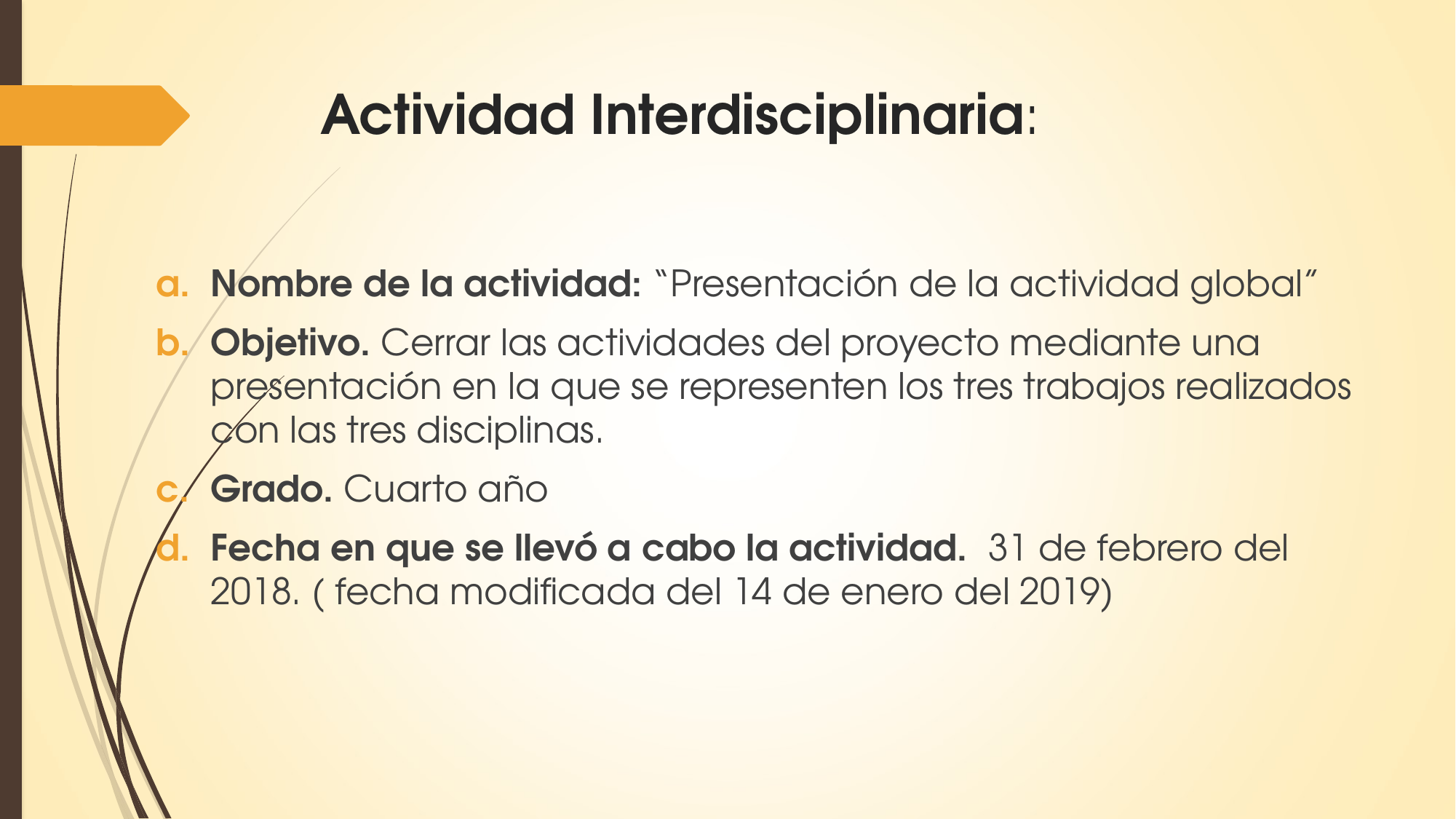

# Actividad Interdisciplinaria:
Nombre de la actividad: “Presentación de la actividad global”
Objetivo. Cerrar las actividades del proyecto mediante una presentación en la que se representen los tres trabajos realizados con las tres disciplinas.
Grado. Cuarto año
Fecha en que se llevó a cabo la actividad.  31 de febrero del 2018. ( fecha modificada del 14 de enero del 2019)